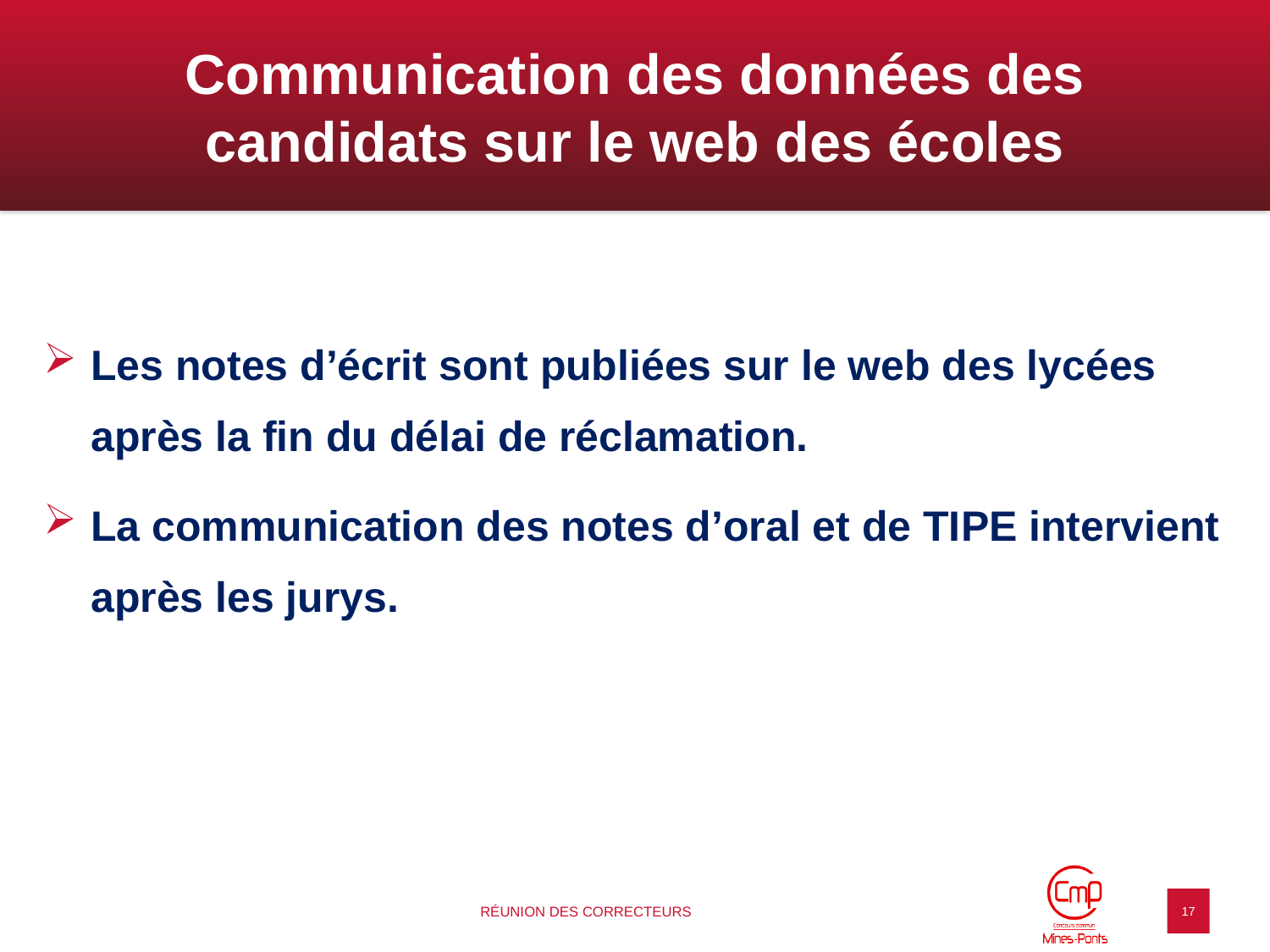

# Communication des données des candidats sur le web des écoles
Les notes d’écrit sont publiées sur le web des lycées après la fin du délai de réclamation.
La communication des notes d’oral et de TIPE intervient après les jurys.
Réunion des Correcteurs
17